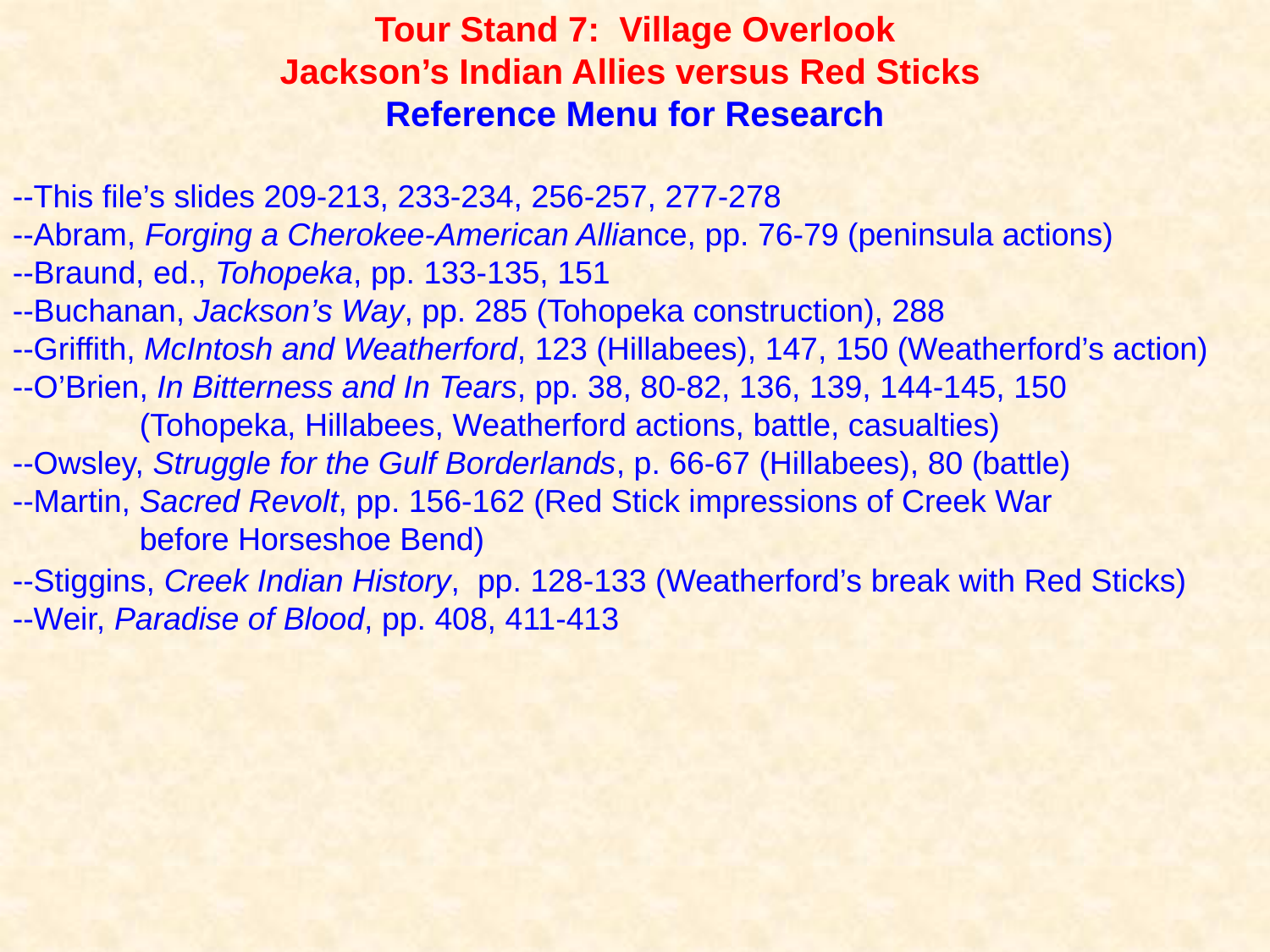

Tour Stand 7:  Village Overlook
Jackson’s Indian Allies versus Red Sticks
Reference Menu for Research

--This file’s slides 209-213, 233-234, 256-257, 277-278
--Abram, Forging a Cherokee-American Alliance, pp. 76-79 (peninsula actions)
--Braund, ed., Tohopeka, pp. 133-135, 151
--Buchanan, Jackson’s Way, pp. 285 (Tohopeka construction), 288
--Griffith, McIntosh and Weatherford, 123 (Hillabees), 147, 150 (Weatherford’s action)
--O’Brien, In Bitterness and In Tears, pp. 38, 80-82, 136, 139, 144-145, 150
	(Tohopeka, Hillabees, Weatherford actions, battle, casualties)
--Owsley, Struggle for the Gulf Borderlands, p. 66-67 (Hillabees), 80 (battle)
--Martin, Sacred Revolt, pp. 156-162 (Red Stick impressions of Creek War
	before Horseshoe Bend)
--Stiggins, Creek Indian History,  pp. 128-133 (Weatherford’s break with Red Sticks)
--Weir, Paradise of Blood, pp. 408, 411-413